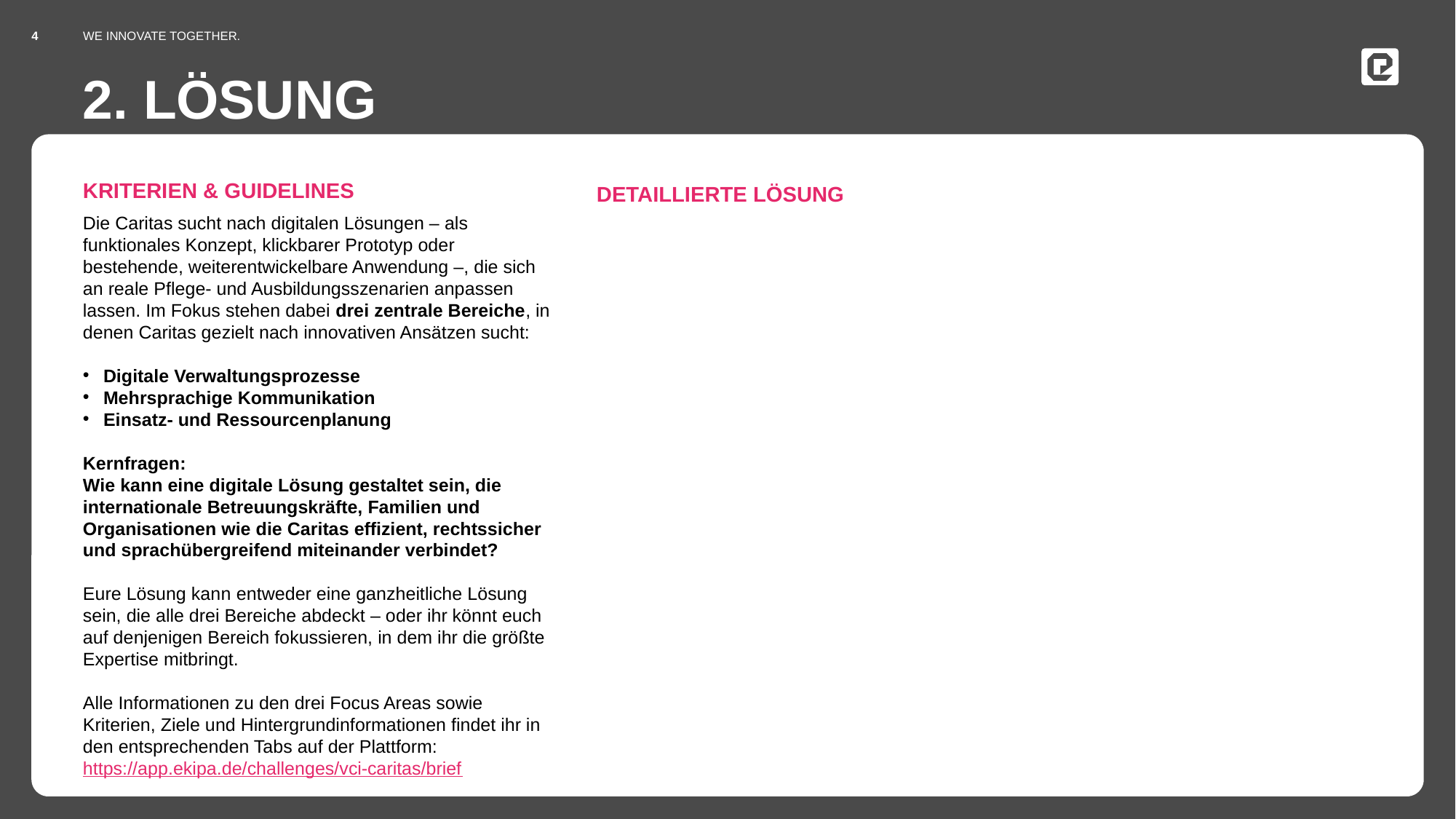

Do not Edit Date
We Innovate Together.
4
# 2. LÖSUNG

Die Caritas sucht nach digitalen Lösungen – als  funktionales Konzept, klickbarer Prototyp oder bestehende, weiterentwickelbare Anwendung –, die sich an reale Pflege- und Ausbildungsszenarien anpassen lassen. Im Fokus stehen dabei drei zentrale Bereiche, in denen Caritas gezielt nach innovativen Ansätzen sucht:

Digitale Verwaltungsprozesse
Mehrsprachige Kommunikation
Einsatz- und Ressourcenplanung
Kernfragen:
Wie kann eine digitale Lösung gestaltet sein, die internationale Betreuungskräfte, Familien und Organisationen wie die Caritas effizient, rechtssicher und sprachübergreifend miteinander verbindet?

Eure Lösung kann entweder eine ganzheitliche Lösung sein, die alle drei Bereiche abdeckt – oder ihr könnt euch auf denjenigen Bereich fokussieren, in dem ihr die größte Expertise mitbringt.

Alle Informationen zu den drei Focus Areas sowie Kriterien, Ziele und Hintergrundinformationen findet ihr in den entsprechenden Tabs auf der Plattform: https://app.ekipa.de/challenges/vci-caritas/brief